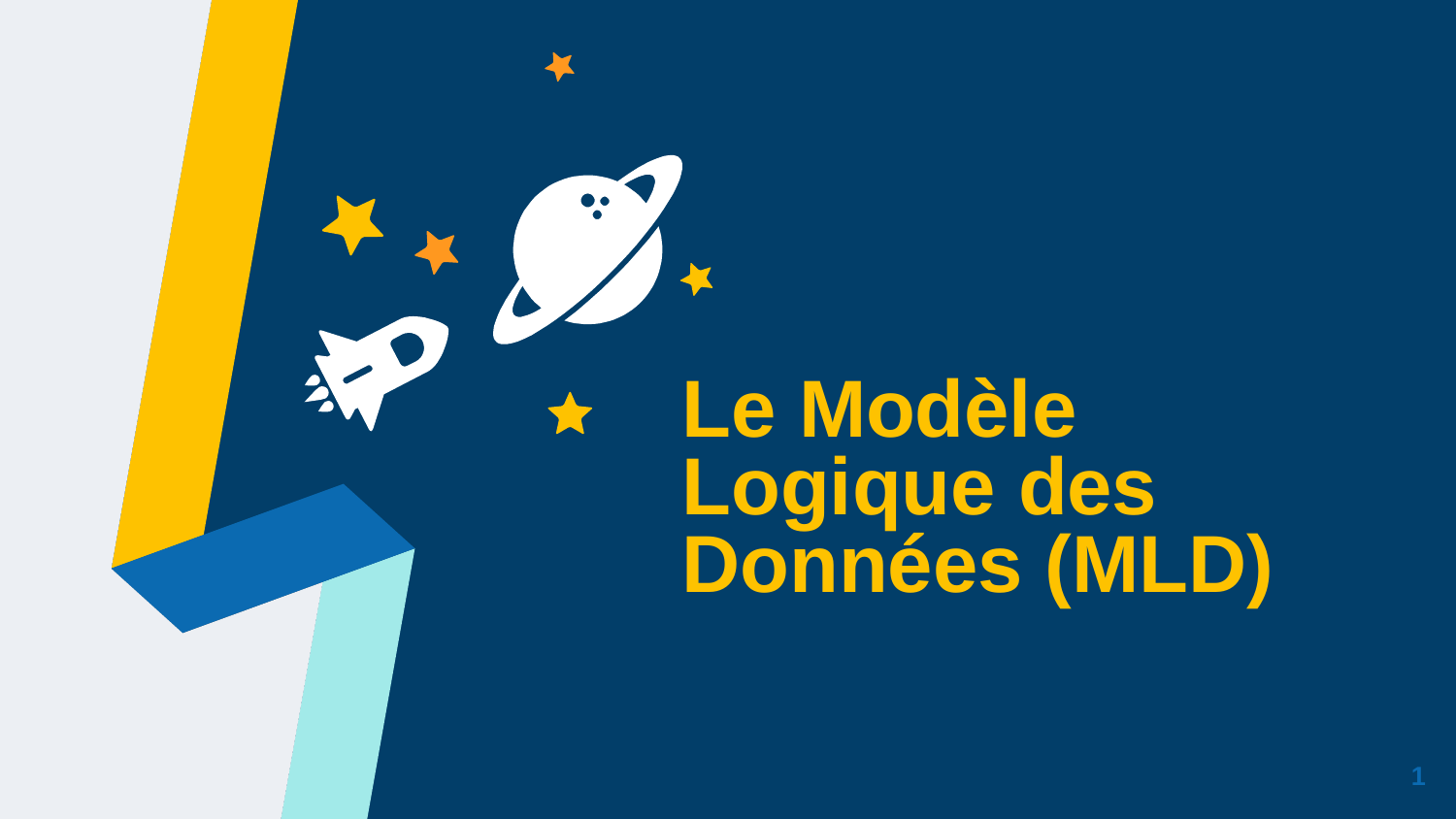

Le Modèle Logique des Données (MLD)

1